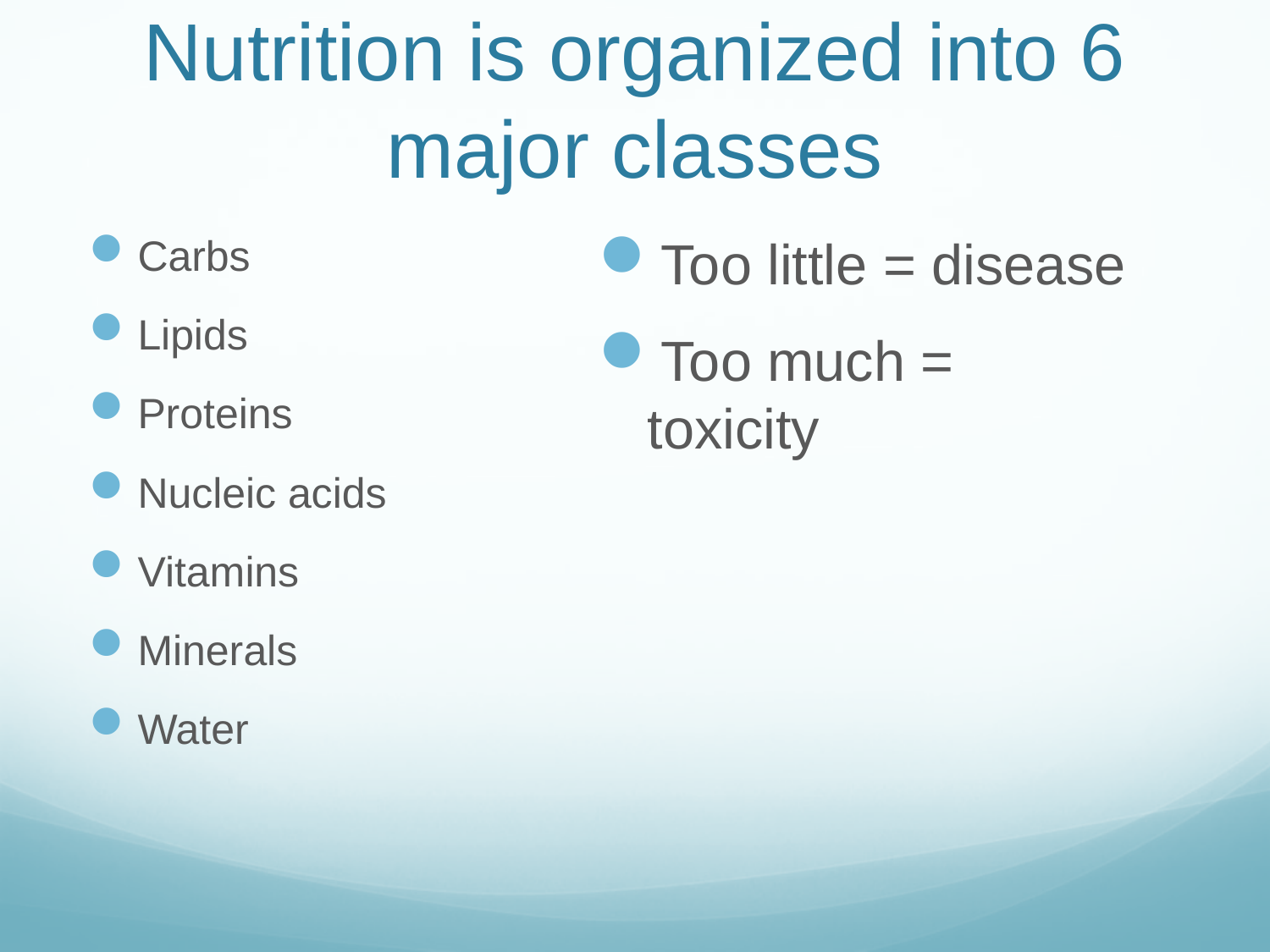

# Nutrition is organized into 6 major classes
Carbs
Lipids
Proteins
Nucleic acids
Vitamins
Minerals
Water

Too little = disease
Too much = toxicity